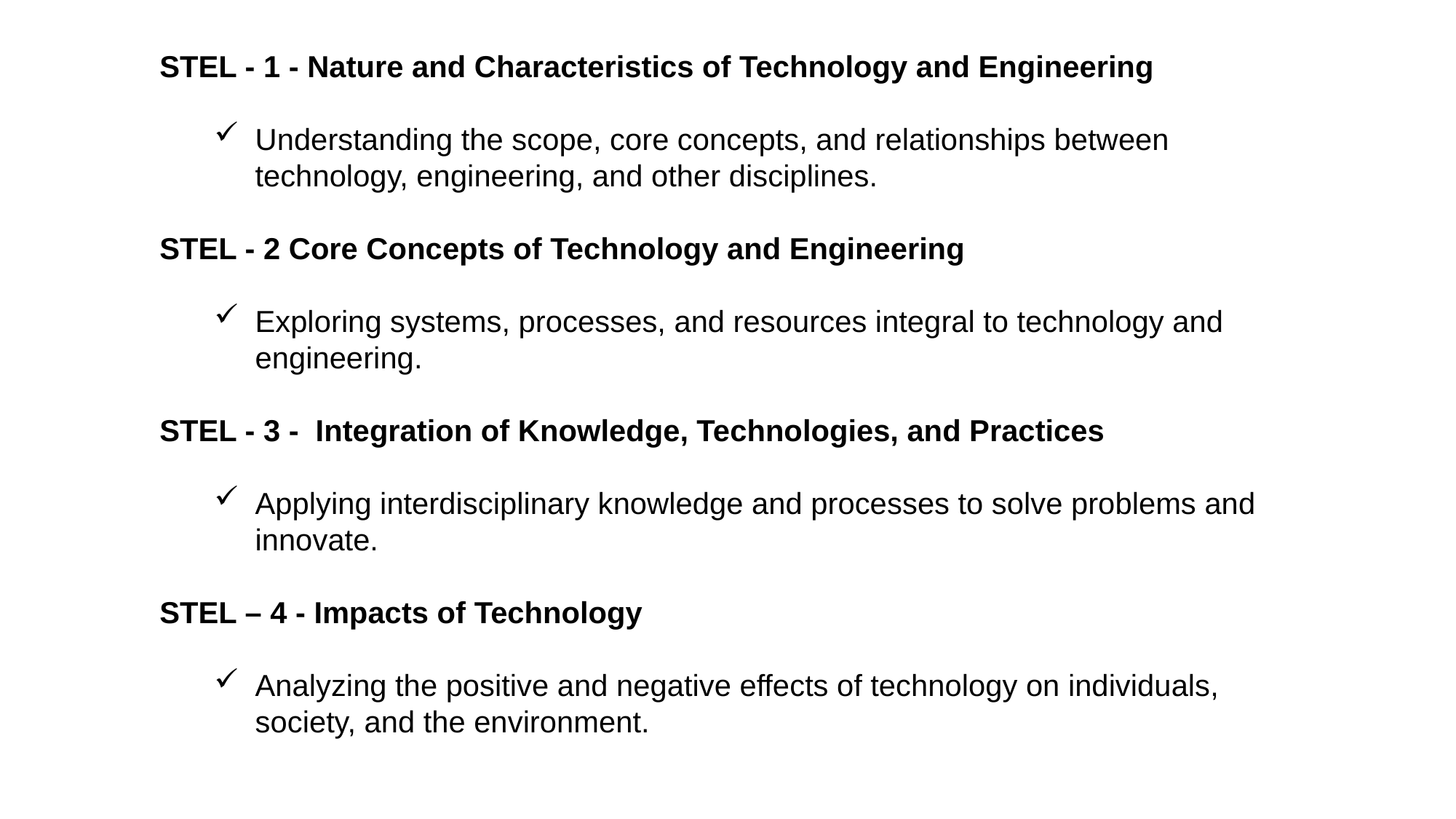

STEL - 1 - Nature and Characteristics of Technology and Engineering

Understanding the scope, core concepts, and relationships between technology, engineering, and other disciplines.

STEL - 2 Core Concepts of Technology and Engineering

Exploring systems, processes, and resources integral to technology and engineering.

STEL - 3 -  Integration of Knowledge, Technologies, and Practices

Applying interdisciplinary knowledge and processes to solve problems and innovate.

STEL – 4 - Impacts of Technology

Analyzing the positive and negative effects of technology on individuals, society, and the environment.